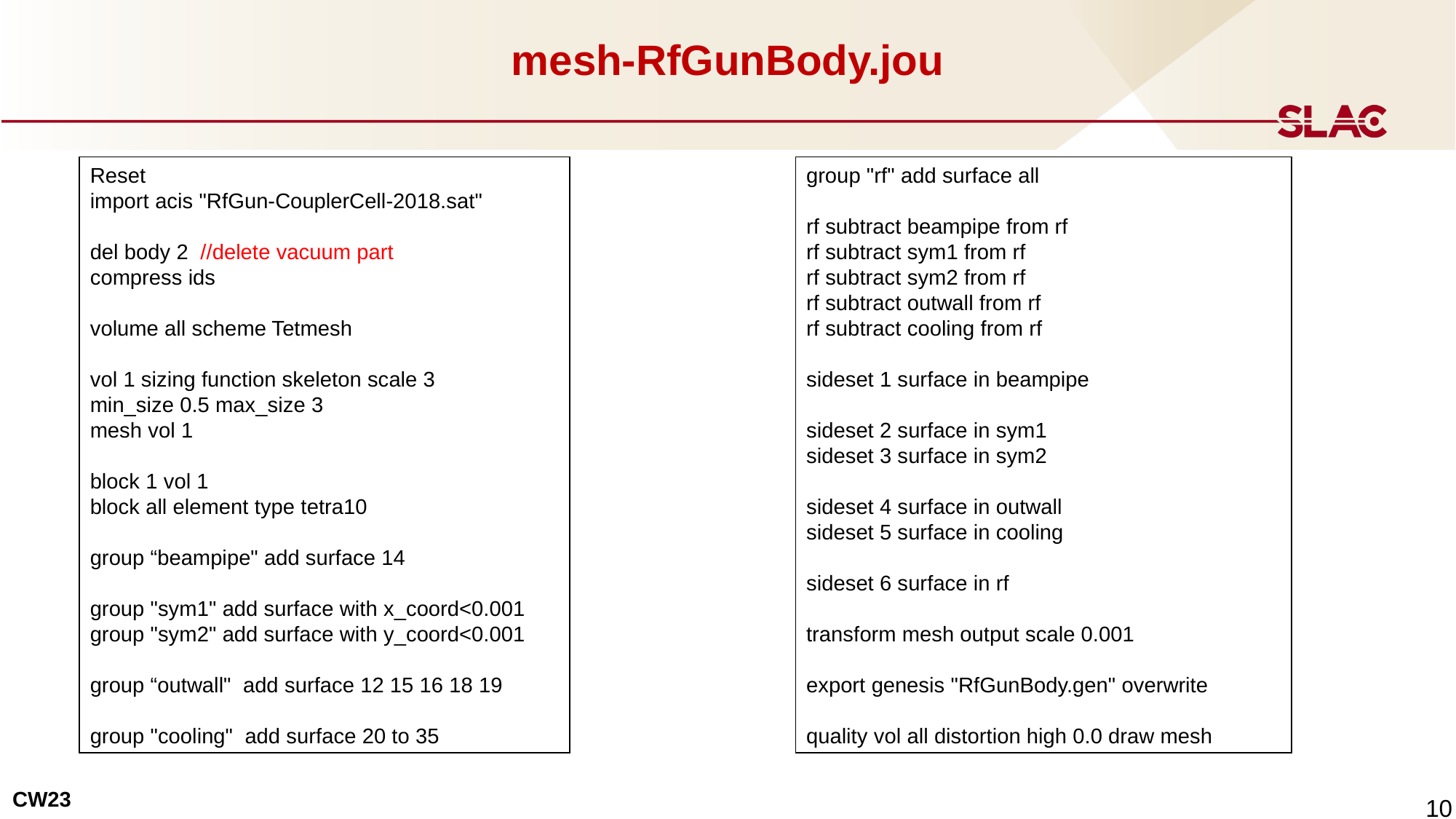

# mesh-RfGunBody.jou
Reset
import acis "RfGun-CouplerCell-2018.sat"

del body 2  //delete vacuum part
compress ids

volume all scheme Tetmesh

vol 1 sizing function skeleton scale 3
min_size 0.5 max_size 3
mesh vol 1

block 1 vol 1
block all element type tetra10

group “beampipe" add surface 14

group "sym1" add surface with x_coord<0.001
group "sym2" add surface with y_coord<0.001

group “outwall"  add surface 12 15 16 18 19

group "cooling"  add surface 20 to 35
group "rf" add surface all

rf subtract beampipe from rf
rf subtract sym1 from rf
rf subtract sym2 from rf
rf subtract outwall from rf
rf subtract cooling from rf

sideset 1 surface in beampipe

sideset 2 surface in sym1
sideset 3 surface in sym2

sideset 4 surface in outwall
sideset 5 surface in cooling

sideset 6 surface in rf

transform mesh output scale 0.001

export genesis "RfGunBody.gen" overwrite

quality vol all distortion high 0.0 draw mesh
 10